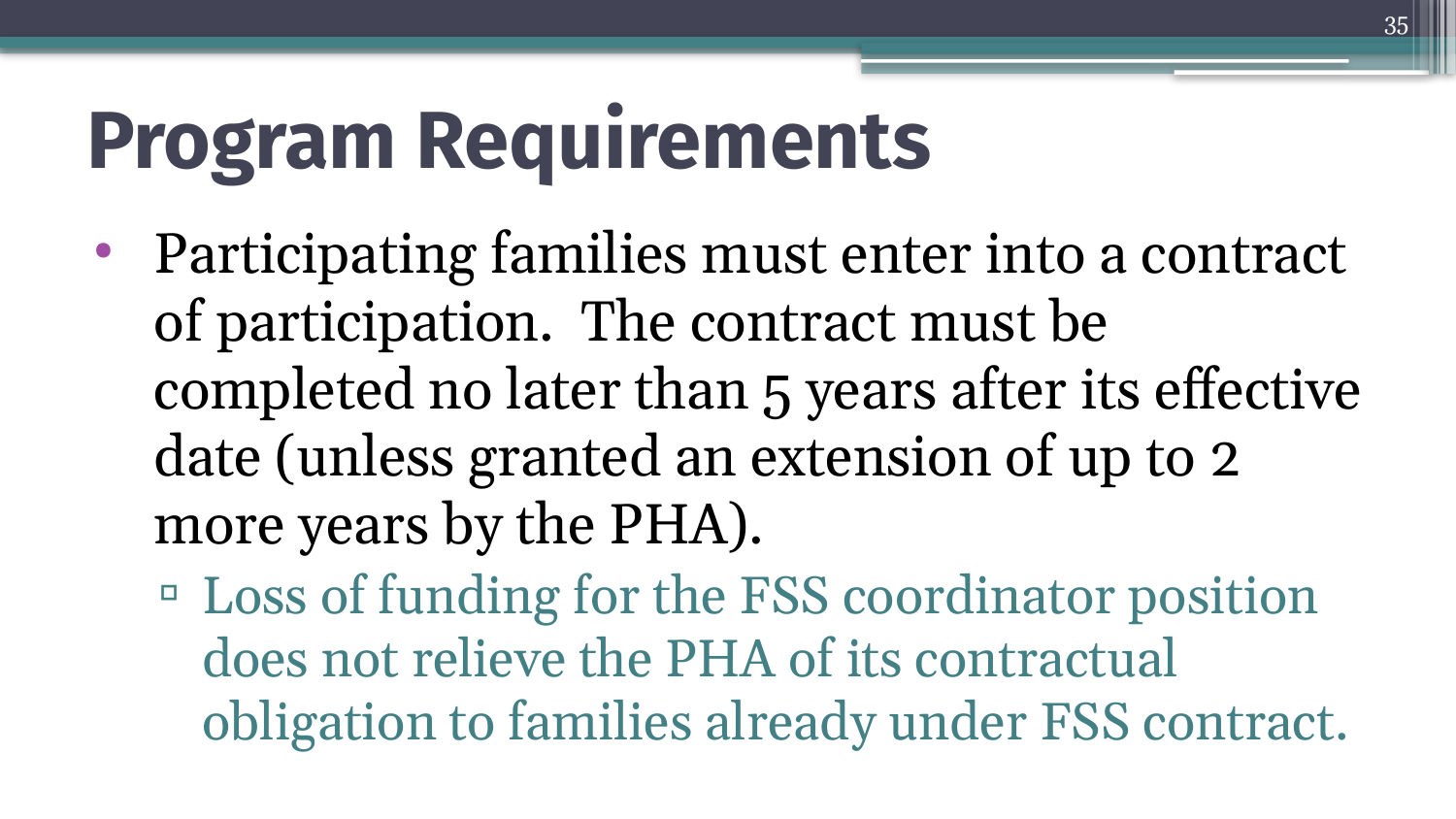

35
# Program Requirements
Participating families must enter into a contract of participation.  The contract must be completed no later than 5 years after its effective date (unless granted an extension of up to 2 more years by the PHA).
Loss of funding for the FSS coordinator position does not relieve the PHA of its contractual obligation to families already under FSS contract.